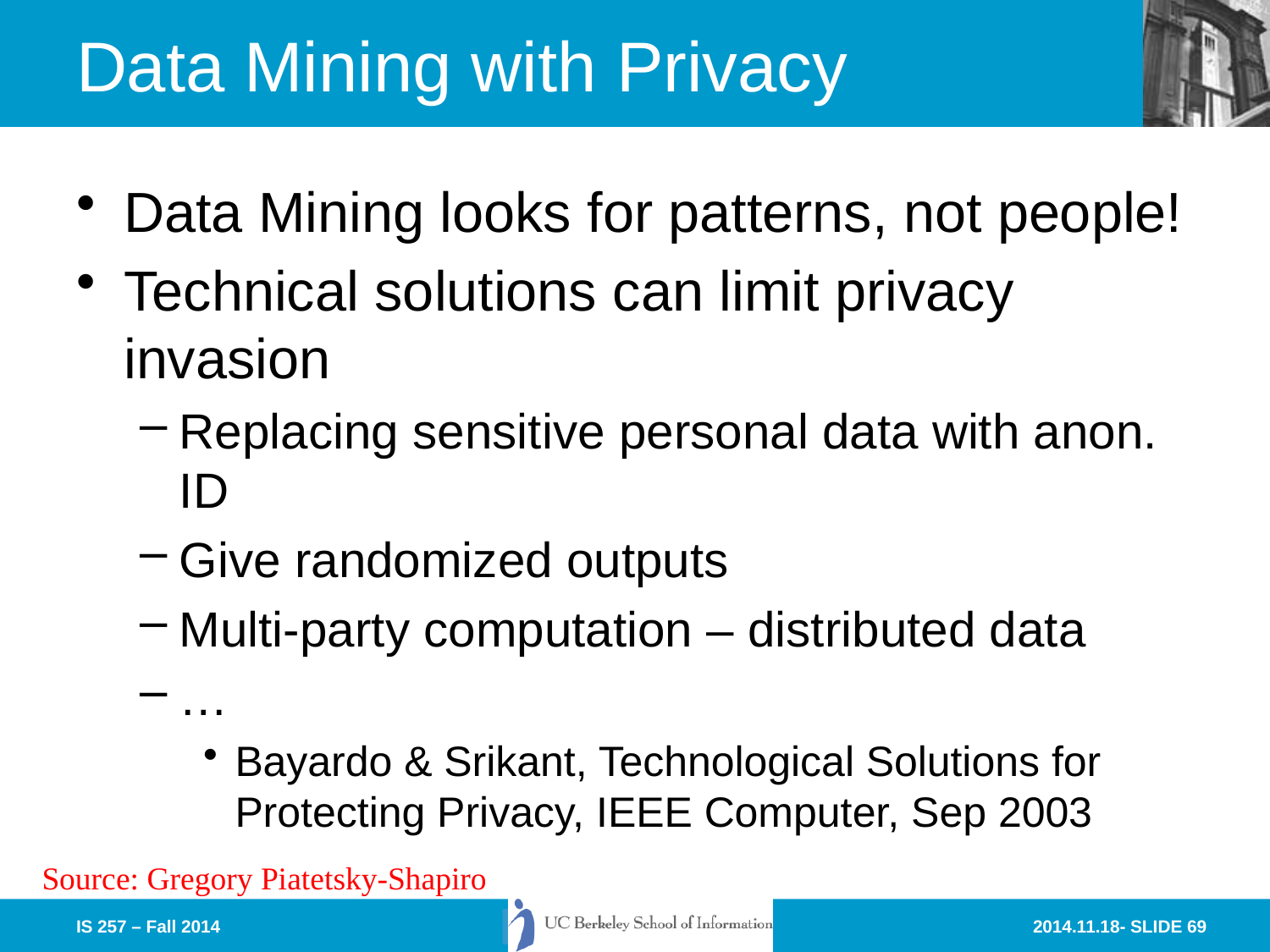

# Data Mining with Privacy
Data Mining looks for patterns, not people!
Technical solutions can limit privacy invasion
Replacing sensitive personal data with anon. ID
Give randomized outputs
Multi-party computation – distributed data
…
Bayardo & Srikant, Technological Solutions for Protecting Privacy, IEEE Computer, Sep 2003

Source: Gregory Piatetsky-Shapiro
IS 257 – Fall 2014